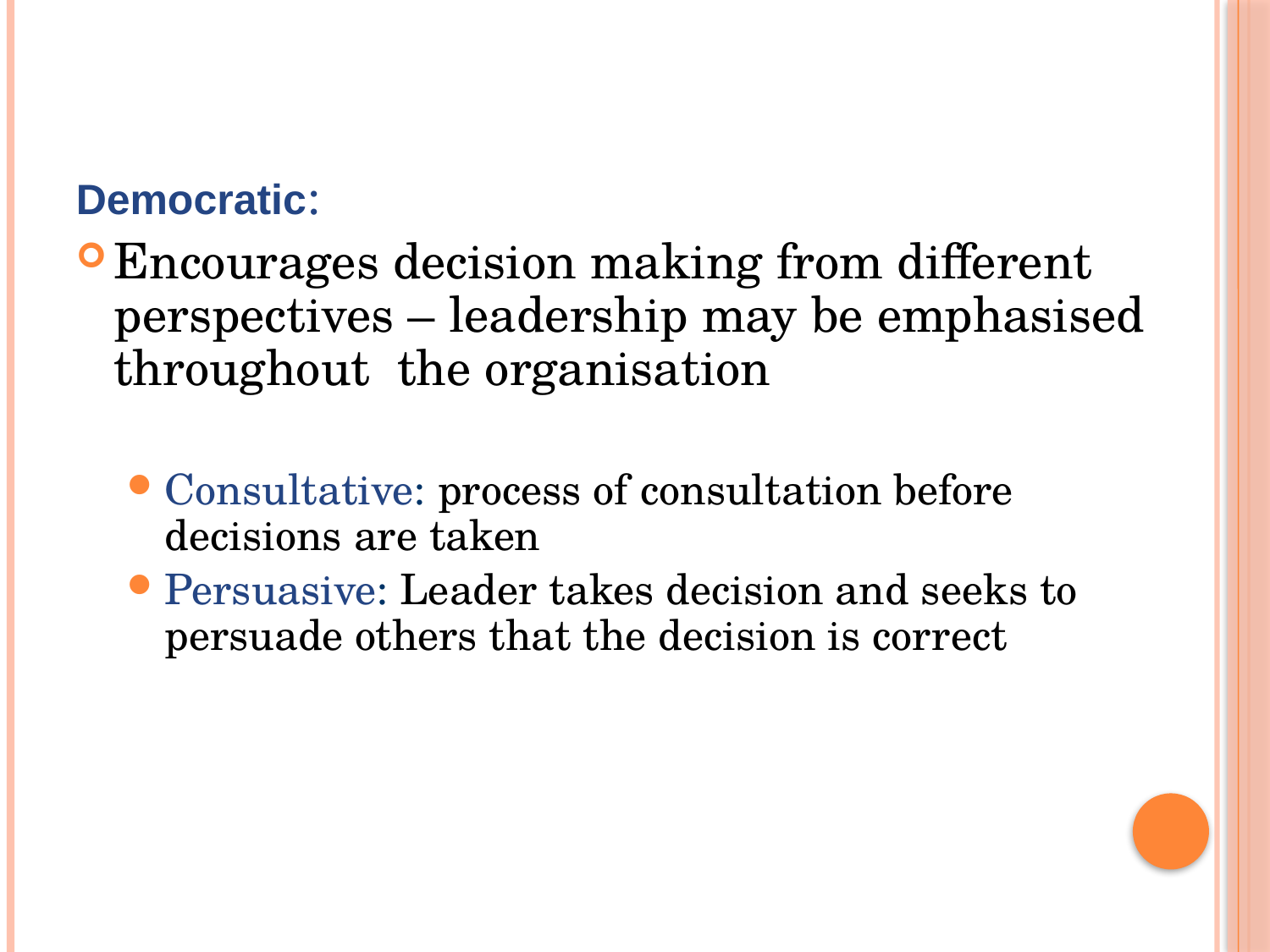

Democratic:
Encourages decision making from different perspectives – leadership may be emphasised throughout  the organisation

Consultative: process of consultation before decisions are taken
Persuasive: Leader takes decision and seeks to persuade others that the decision is correct